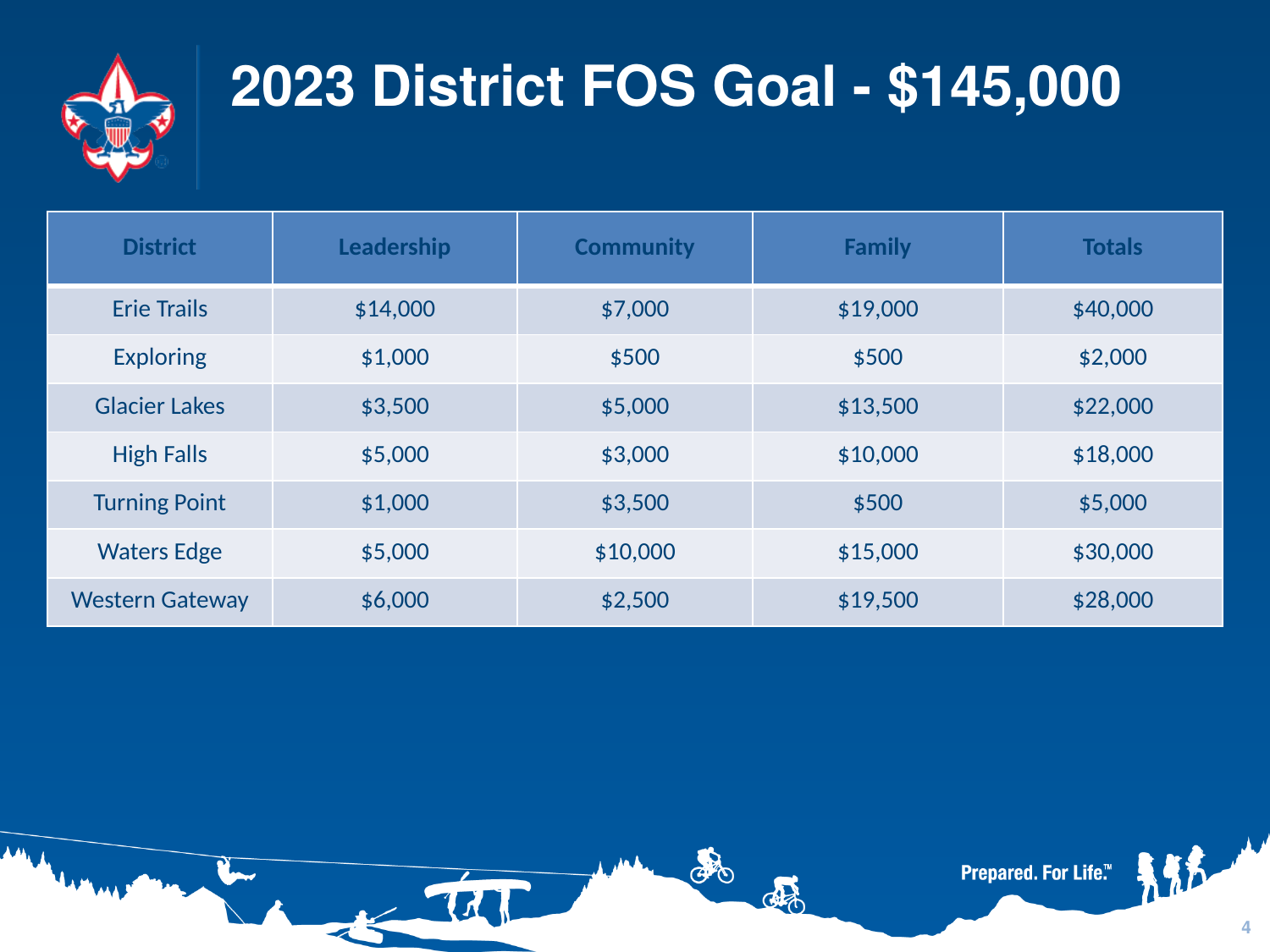

# 2023 District FOS Goal - $145,000
| District | Leadership | Community | Family | Totals |
| --- | --- | --- | --- | --- |
| Erie Trails | $14,000 | $7,000 | $19,000 | $40,000 |
| Exploring | $1,000 | $500 | $500 | $2,000 |
| Glacier Lakes | $3,500 | $5,000 | $13,500 | $22,000 |
| High Falls | $5,000 | $3,000 | $10,000 | $18,000 |
| Turning Point | $1,000 | $3,500 | $500 | $5,000 |
| Waters Edge | $5,000 | $10,000 | $15,000 | $30,000 |
| Western Gateway | $6,000 | $2,500 | $19,500 | $28,000 |
4